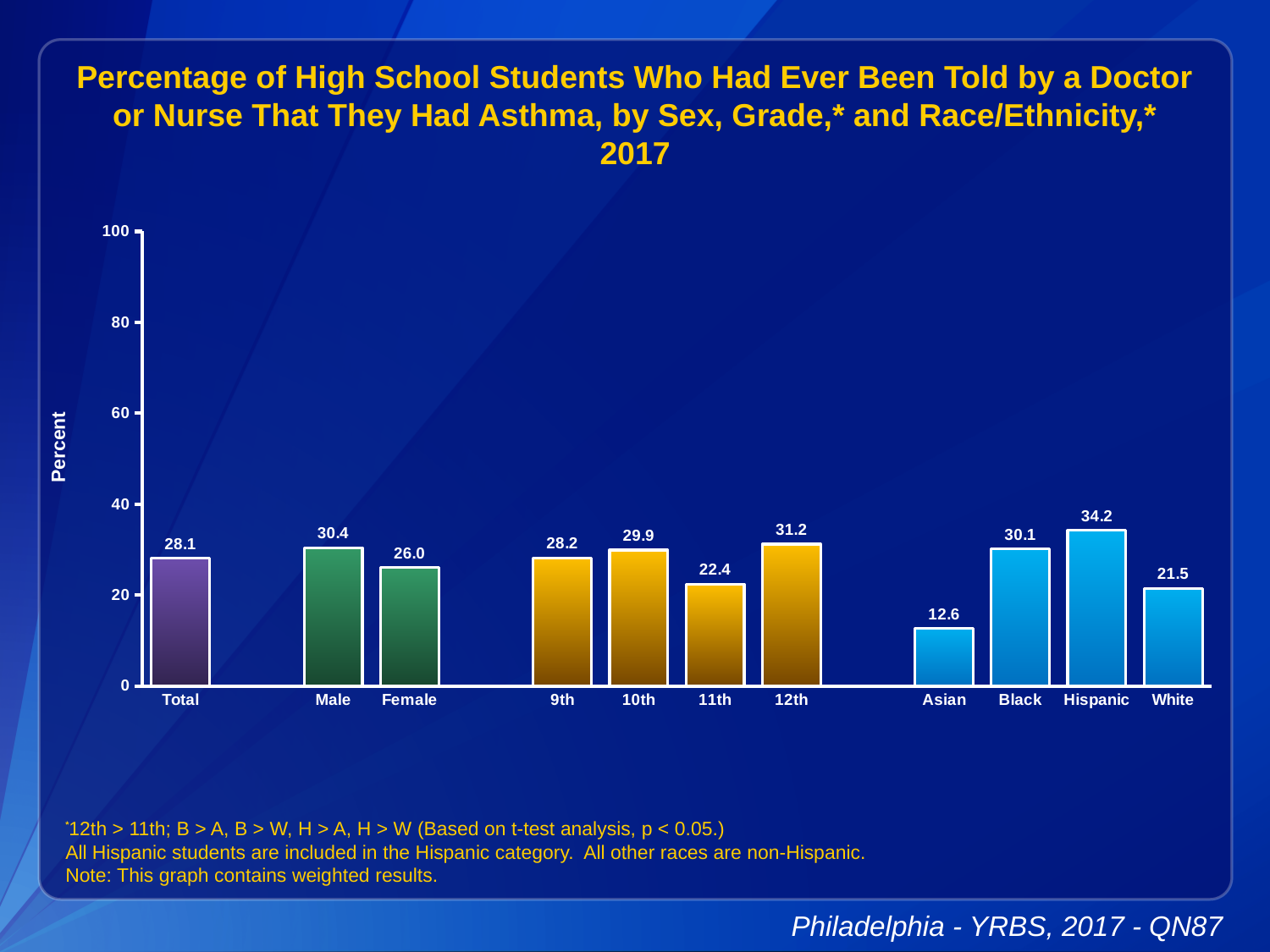

Percentage of High School Students Who Had Ever Been Told by a Doctor or Nurse That They Had Asthma, by Sex, Grade,* and Race/Ethnicity,* 2017

### Chart

| Category | Series 1 |
|---|---|
| Total | 28.1 |
|  | None |
| Male | 30.4 |
| Female | 26.0 |
|  | None |
| 9th | 28.2 |
| 10th | 29.9 |
| 11th | 22.4 |
| 12th | 31.2 |
|  | None |
| Asian | 12.6 |
| Black | 30.1 |
| Hispanic | 34.2 |
| White | 21.5 |
*12th > 11th; B > A, B > W, H > A, H > W (Based on t-test analysis, p < 0.05.)
All Hispanic students are included in the Hispanic category.  All other races are non-Hispanic.
Note: This graph contains weighted results.
Philadelphia - YRBS, 2017 - QN87